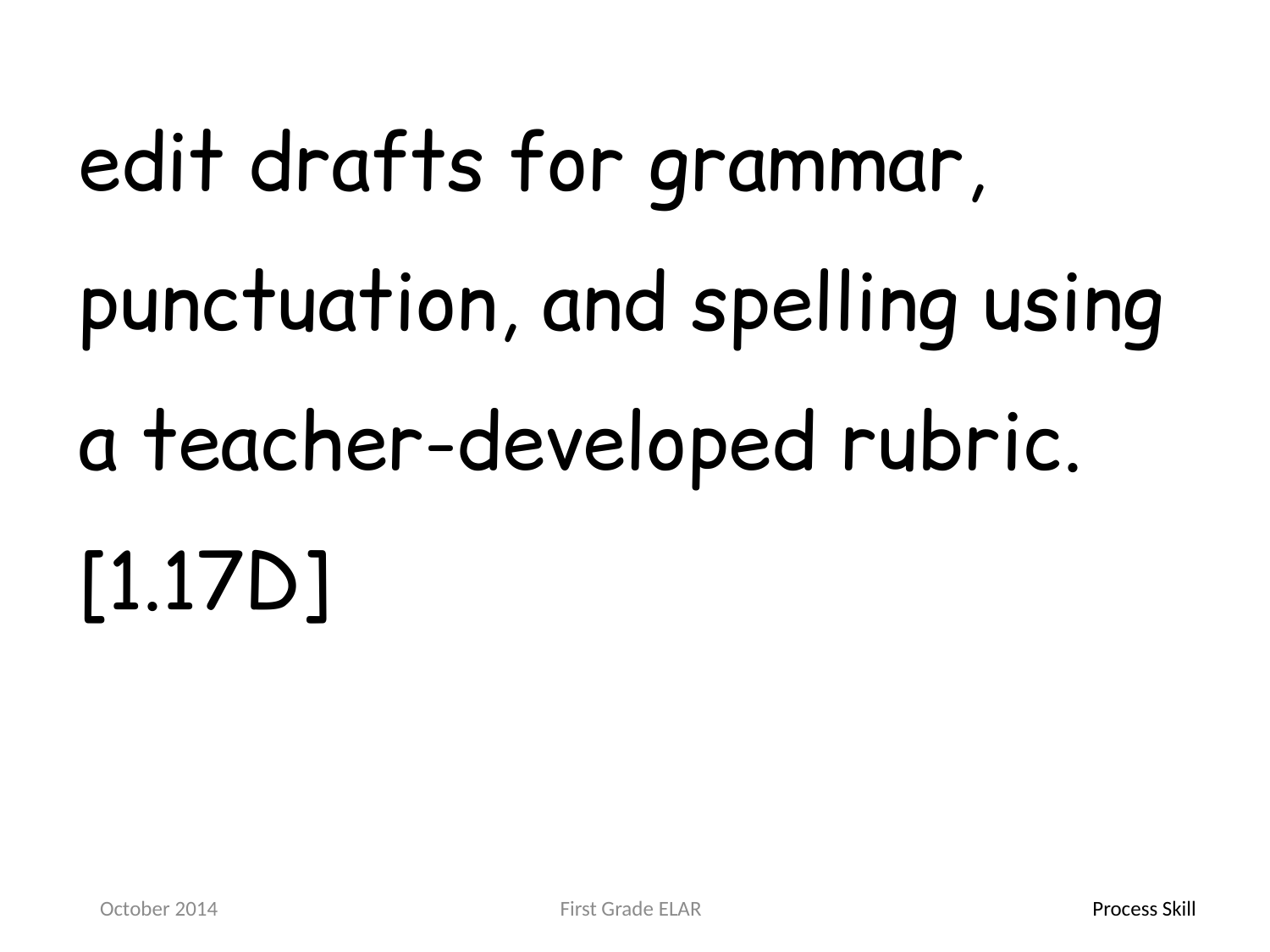

edit drafts for grammar, punctuation, and spelling using a teacher-developed rubric. [1.17D]
October 2014
First Grade ELAR